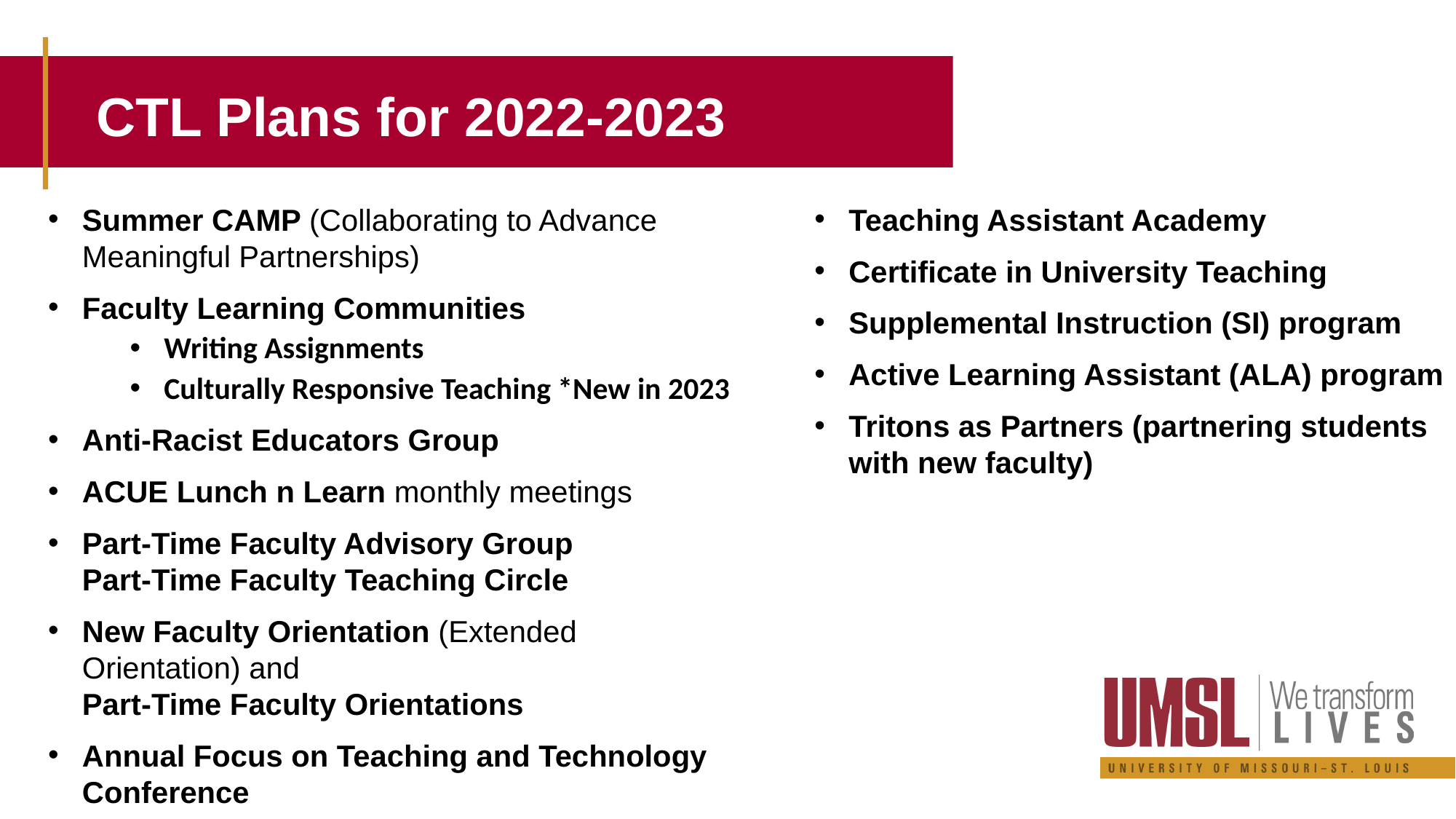

CTL Plans for 2022-2023
Summer CAMP (Collaborating to Advance Meaningful Partnerships)
Faculty Learning Communities
Writing Assignments
Culturally Responsive Teaching *New in 2023
Anti-Racist Educators Group
ACUE Lunch n Learn monthly meetings
Part-Time Faculty Advisory Group
Part-Time Faculty Teaching Circle
New Faculty Orientation (Extended Orientation) and
Part-Time Faculty Orientations
Annual Focus on Teaching and Technology Conference

Teaching Assistant Academy
Certificate in University Teaching
Supplemental Instruction (SI) program
Active Learning Assistant (ALA) program
Tritons as Partners (partnering students with new faculty)